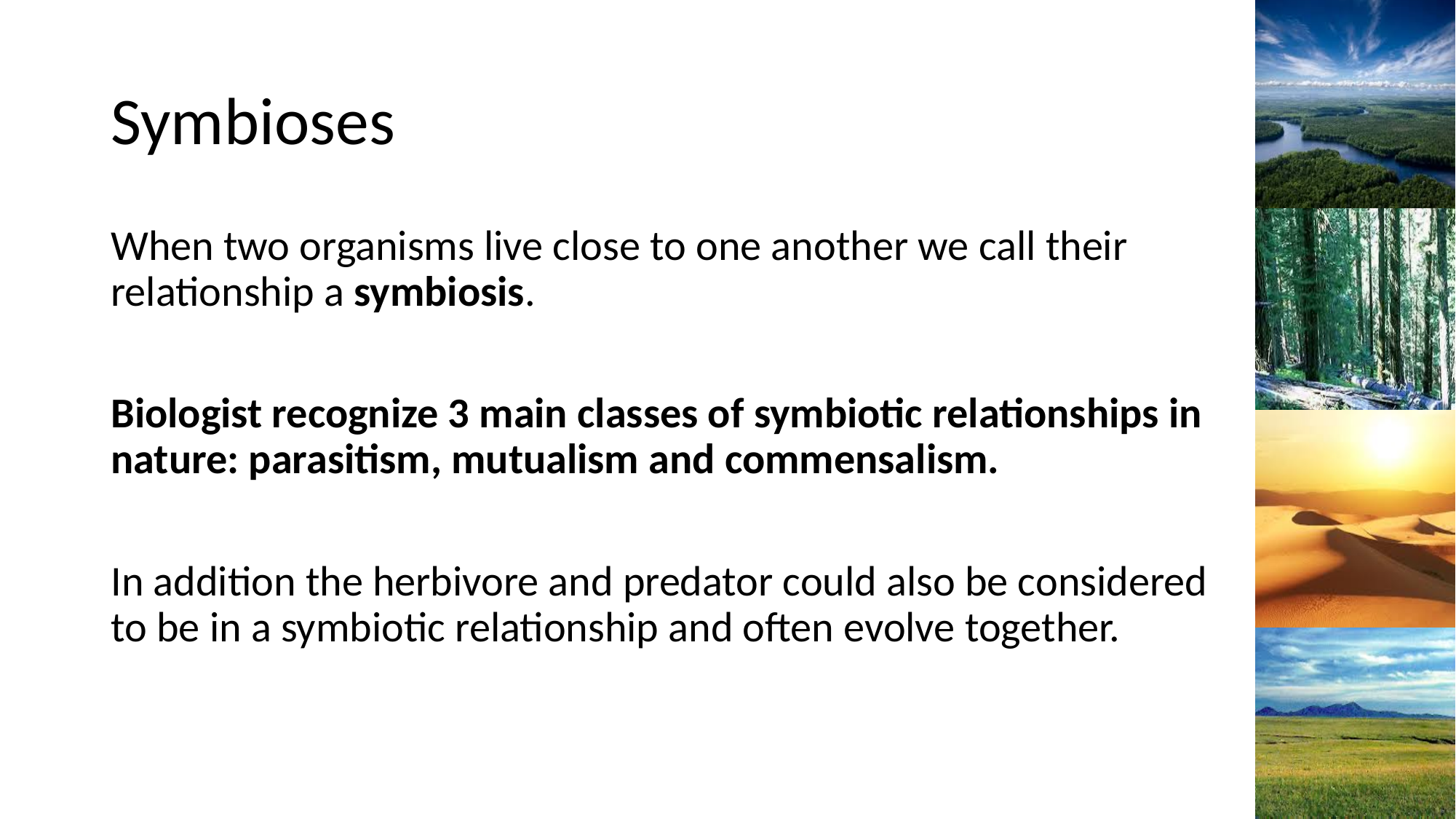

# Symbioses
When two organisms live close to one another we call their relationship a symbiosis.

Biologist recognize 3 main classes of symbiotic relationships in nature: parasitism, mutualism and commensalism.

In addition the herbivore and predator could also be considered to be in a symbiotic relationship and often evolve together.